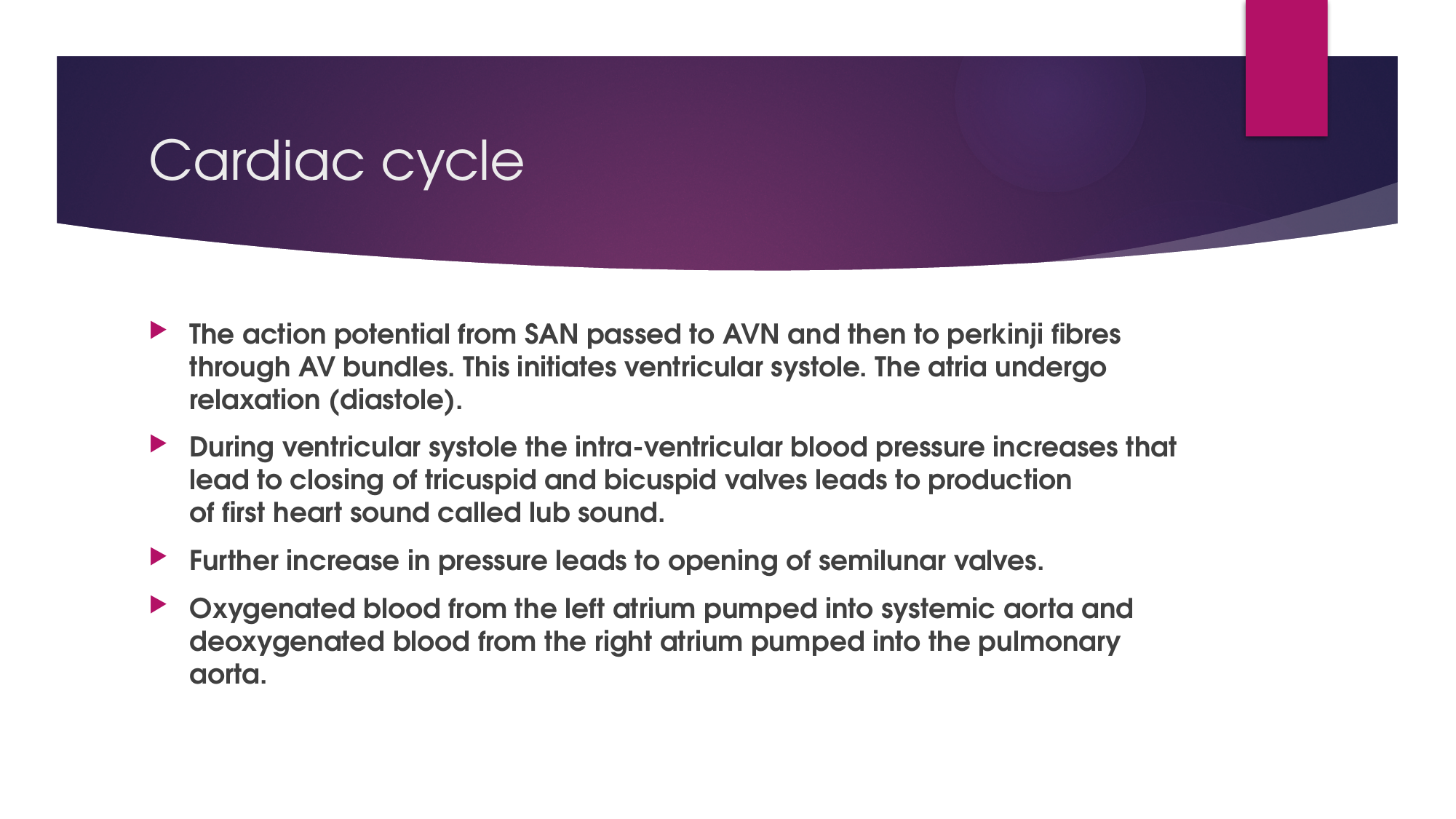

# Cardiac cycle
The action potential from SAN passed to AVN and then to perkinji fibres through AV bundles. This initiates ventricular systole. The atria undergo relaxation (diastole).
During ventricular systole the intra-ventricular blood pressure increases that lead to closing of tricuspid and bicuspid valves leads to production of first heart sound called lub sound.
Further increase in pressure leads to opening of semilunar valves.
Oxygenated blood from the left atrium pumped into systemic aorta and deoxygenated blood from the right atrium pumped into the pulmonary aorta.